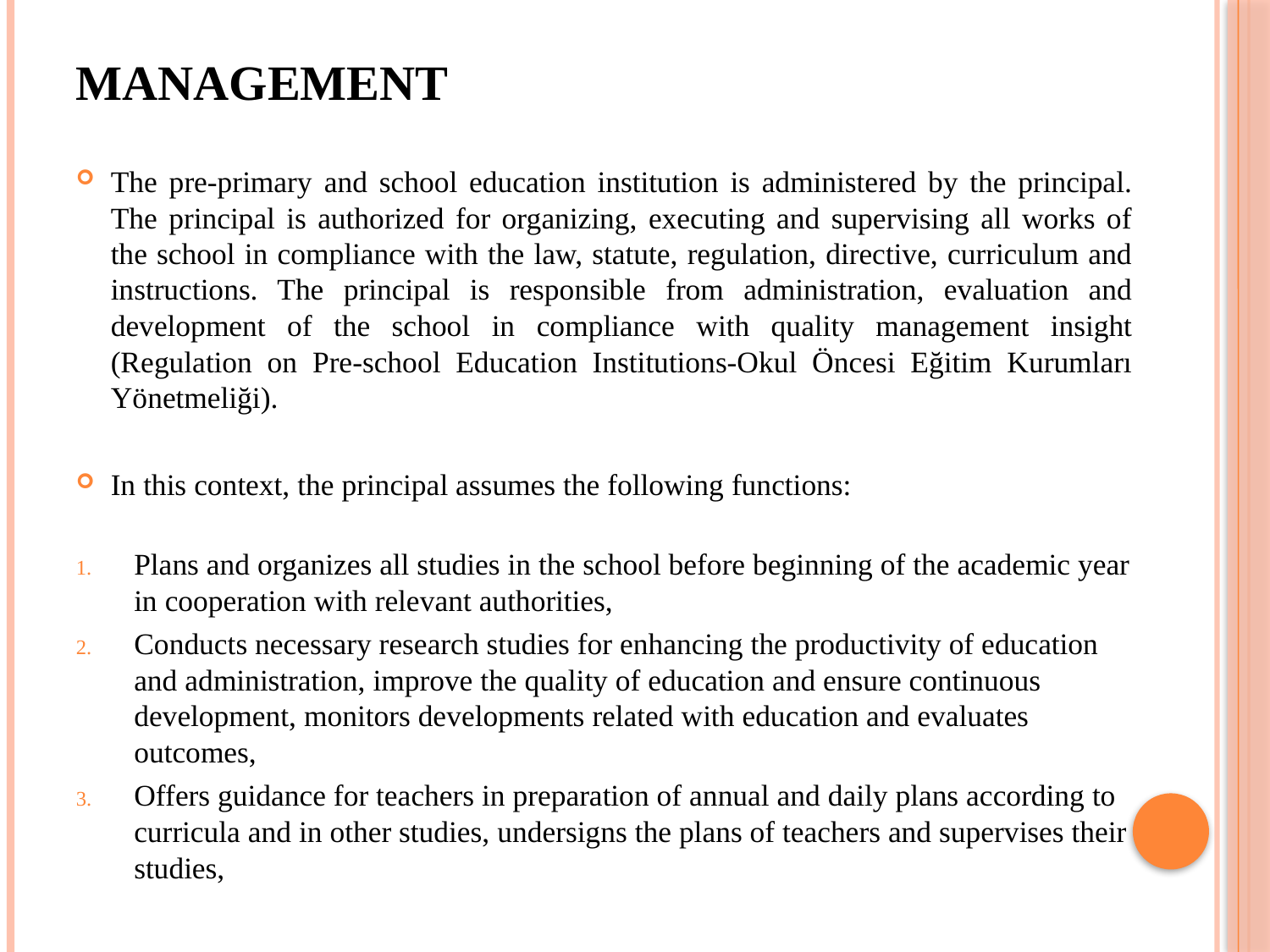

# Management
The pre-primary and school education institution is administered by the principal. The principal is authorized for organizing, executing and supervising all works of the school in compliance with the law, statute, regulation, directive, curriculum and instructions. The principal is responsible from administration, evaluation and development of the school in compliance with quality management insight (Regulation on Pre-school Education Institutions-Okul Öncesi Eğitim Kurumları Yönetmeliği).

In this context, the principal assumes the following functions:
Plans and organizes all studies in the school before beginning of the academic year in cooperation with relevant authorities,
Conducts necessary research studies for enhancing the productivity of education and administration, improve the quality of education and ensure continuous development, monitors developments related with education and evaluates outcomes,
Offers guidance for teachers in preparation of annual and daily plans according to curricula and in other studies, undersigns the plans of teachers and supervises their studies,